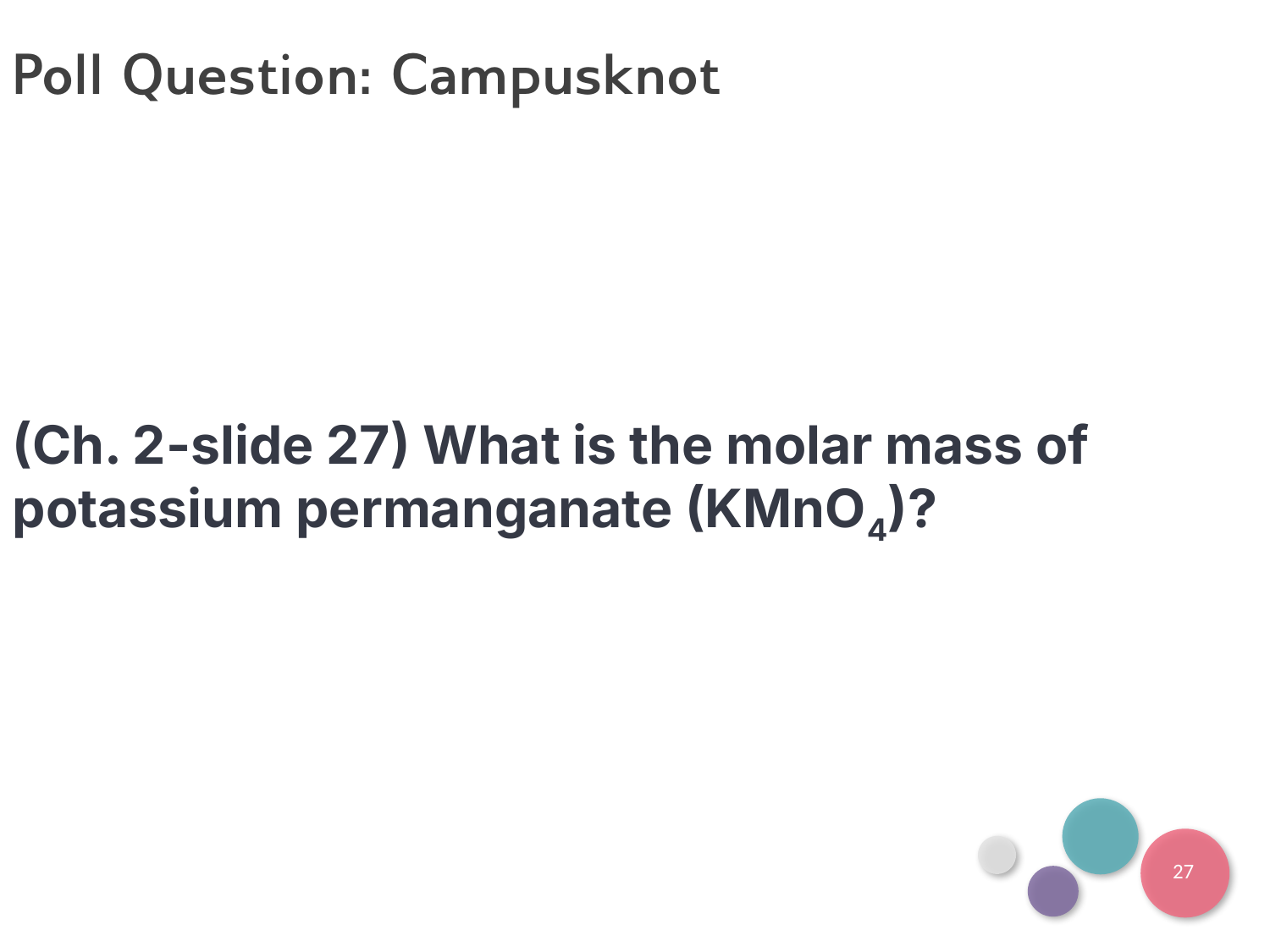

Poll Question: Campusknot
(Ch. 2-slide 27) What is the molar mass of potassium permanganate (KMnO4)?

27